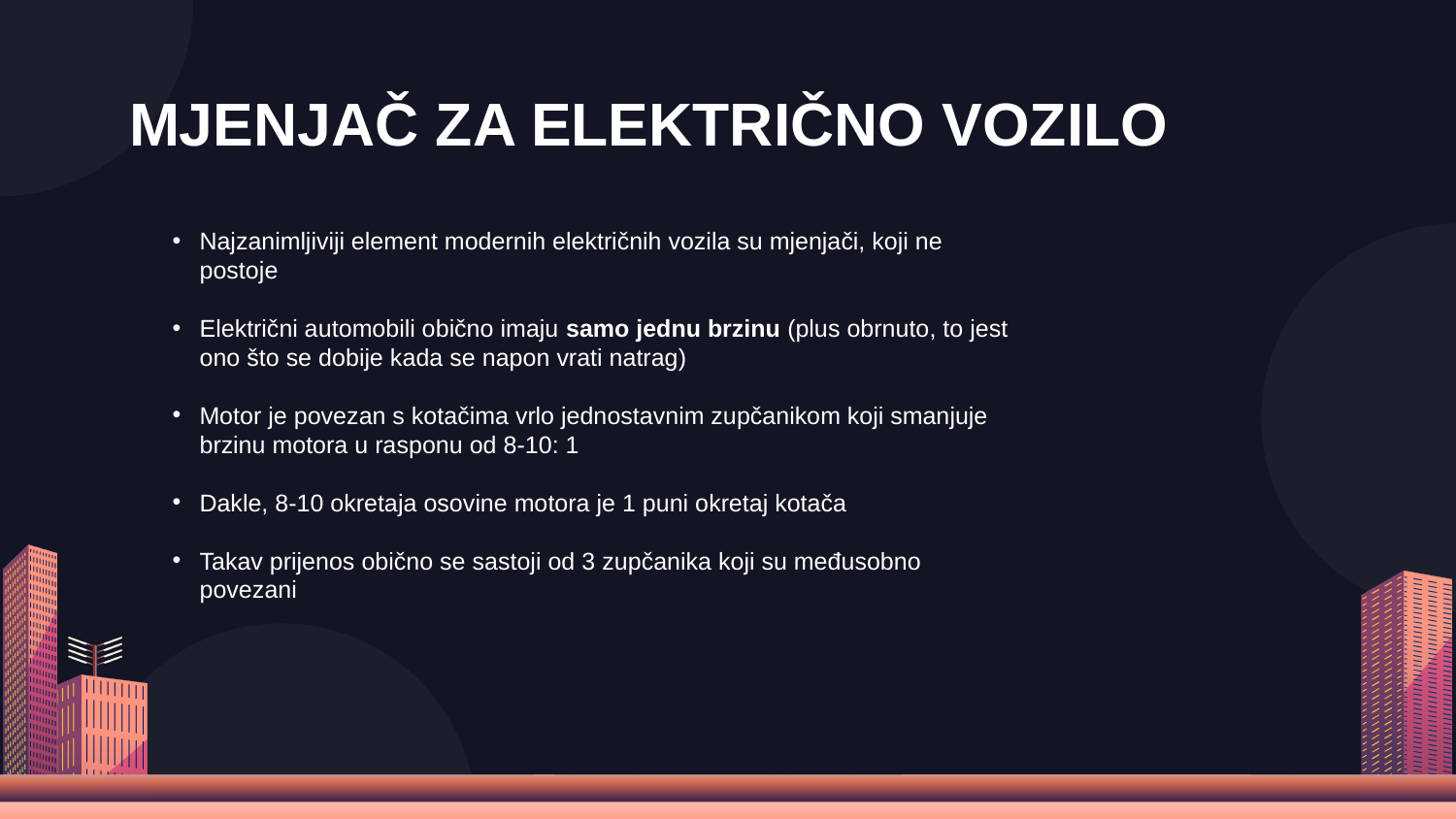

# MJENJAČ ZA ELEKTRIČNO VOZILO
Najzanimljiviji element modernih električnih vozila su mjenjači, koji ne postoje

Električni automobili obično imaju samo jednu brzinu (plus obrnuto, to jest ono što se dobije kada se napon vrati natrag)

Motor je povezan s kotačima vrlo jednostavnim zupčanikom koji smanjuje brzinu motora u rasponu od 8-10: 1

Dakle, 8-10 okretaja osovine motora je 1 puni okretaj kotača

Takav prijenos obično se sastoji od 3 zupčanika koji su međusobno povezani